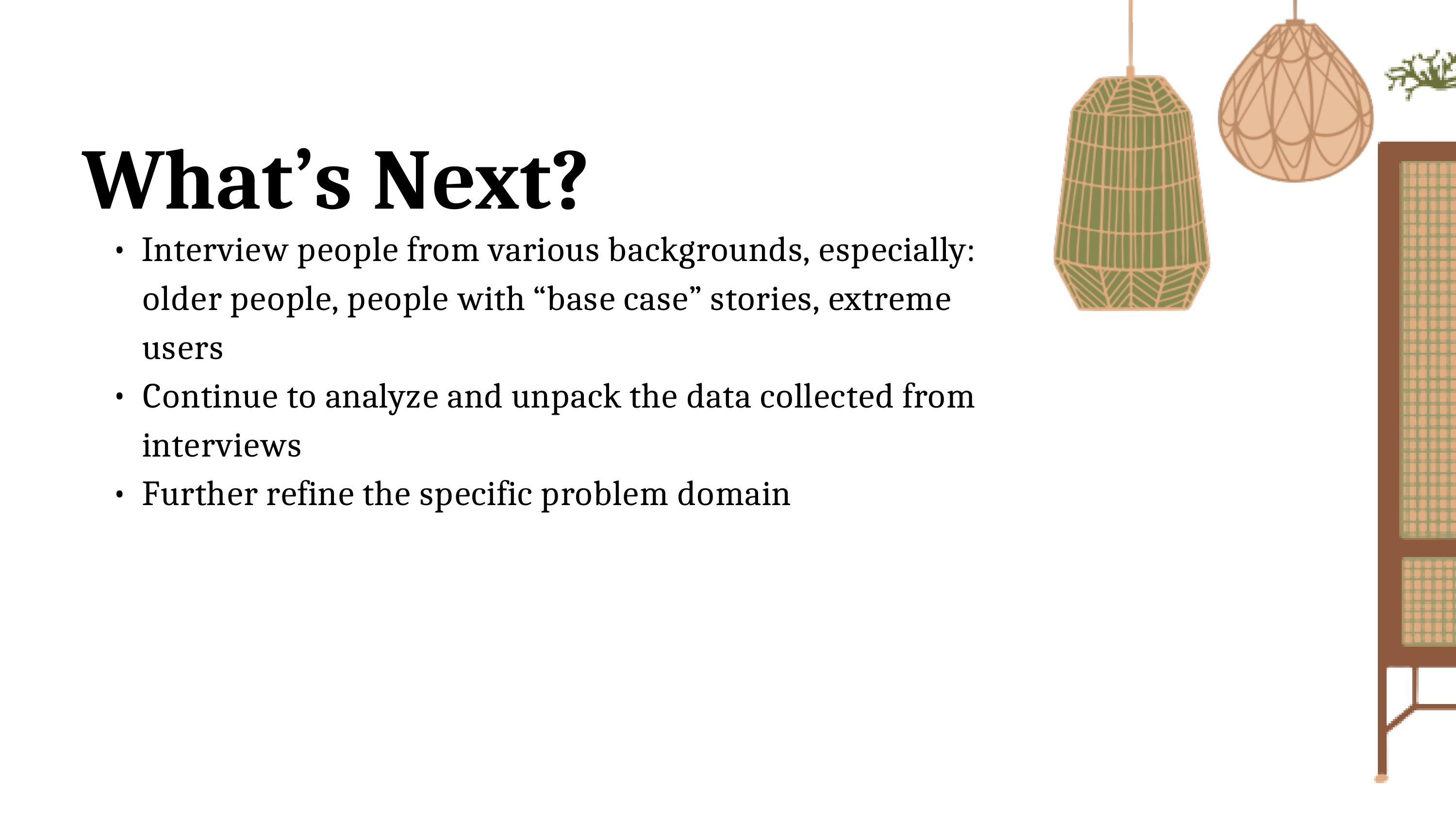

What’s Next?
Interview people from various backgrounds, especially: older people, people with “base case” stories, extreme users
Continue to analyze and unpack the data collected from interviews
Further refine the specific problem domain